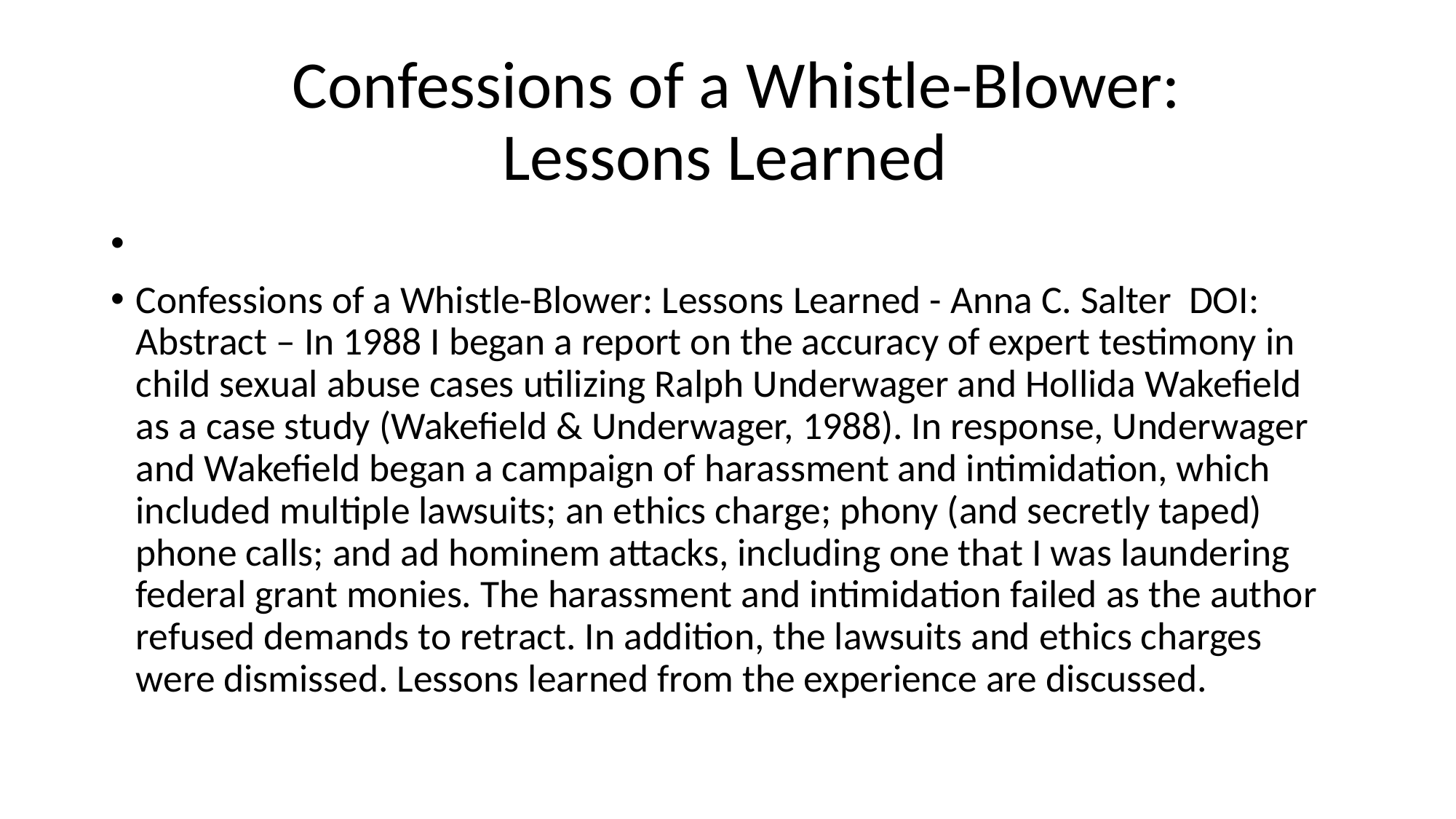

# Confessions of a Whistle-Blower: Lessons Learned

Confessions of a Whistle-Blower: Lessons Learned - Anna C. Salter  DOI: Abstract – In 1988 I began a report on the accuracy of expert testimony in child sexual abuse cases utilizing Ralph Underwager and Hollida Wakefield as a case study (Wakefield & Underwager, 1988). In response, Underwager and Wakefield began a campaign of harassment and intimidation, which included multiple lawsuits; an ethics charge; phony (and secretly taped) phone calls; and ad hominem attacks, including one that I was laundering federal grant monies. The harassment and intimidation failed as the author refused demands to retract. In addition, the lawsuits and ethics charges were dismissed. Lessons learned from the experience are discussed.